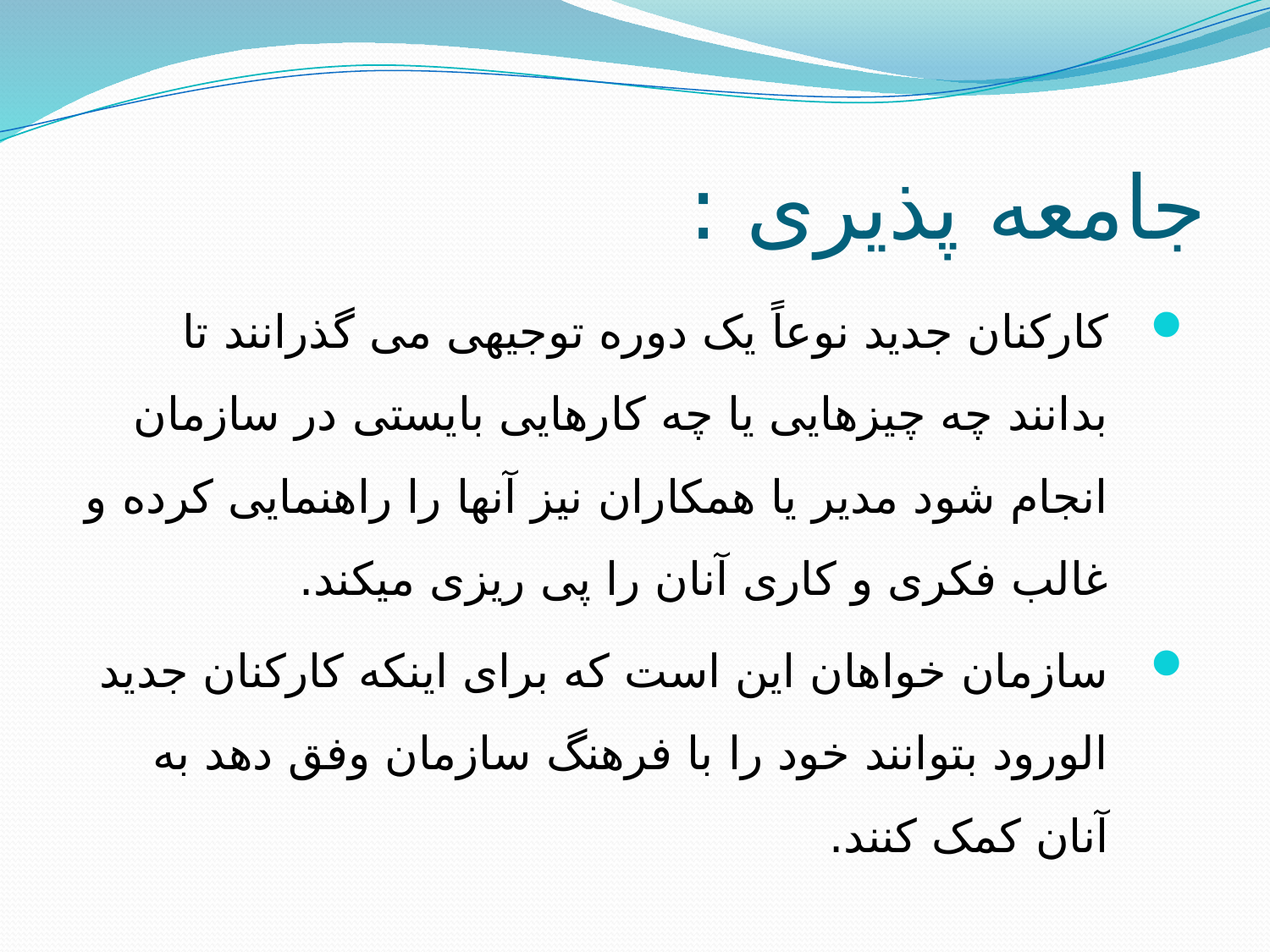

# جامعه پذیری :
کارکنان جدید نوعاً یک دوره توجیهی می گذرانند تا بدانند چه چیزهایی یا چه کارهایی بایستی در سازمان انجام شود مدیر یا همکاران نیز آنها را راهنمایی کرده و غالب فکری و کاری آنان را پی ریزی میکند.
سازمان خواهان این است که برای اینکه کارکنان جدید الورود بتوانند خود را با فرهنگ سازمان وفق دهد به آنان کمک کنند.